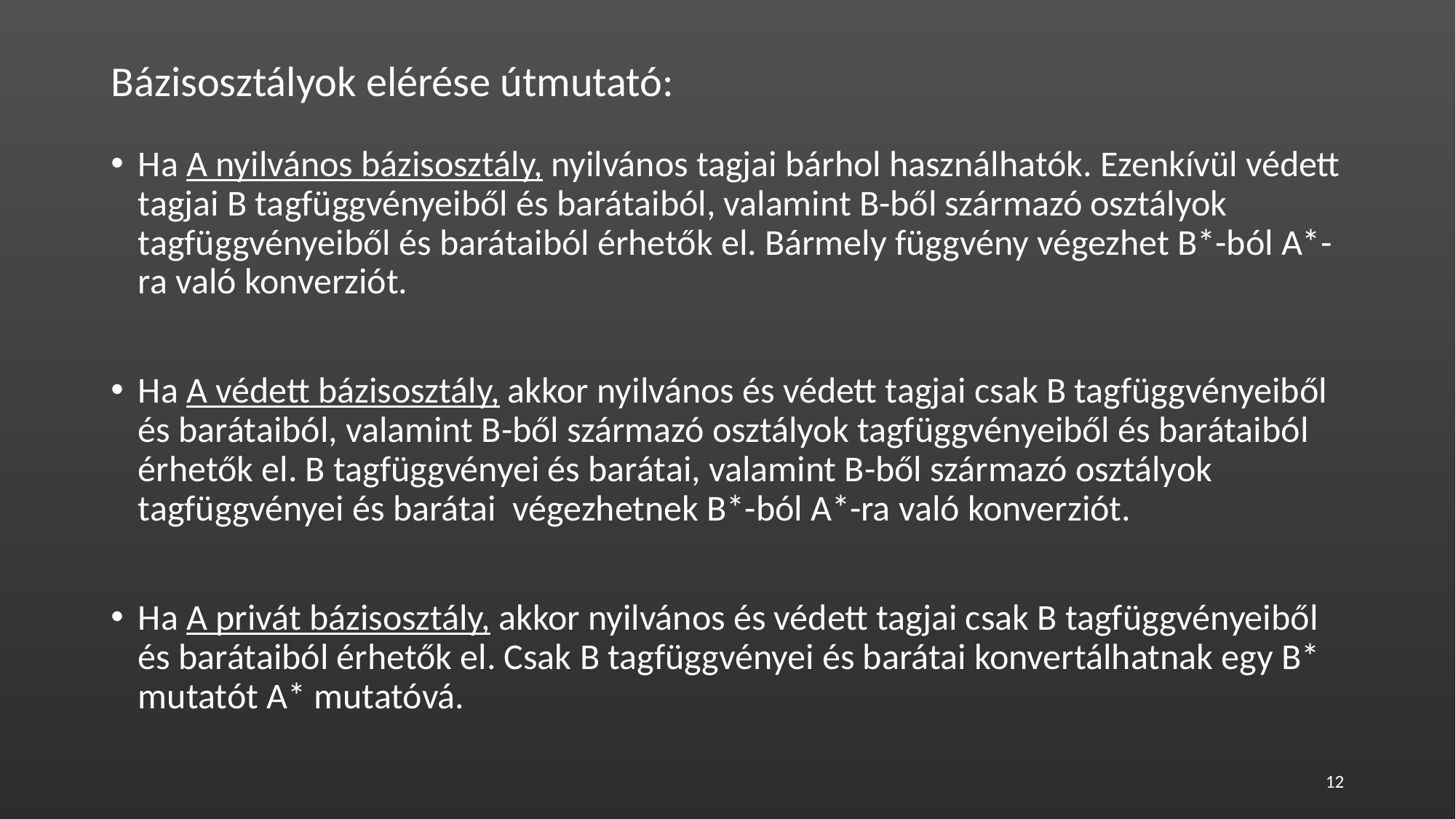

# Bázisosztályok elérése útmutató:
Ha A nyilvános bázisosztály, nyilvános tagjai bárhol használhatók. Ezenkívül védett tagjai B tagfüggvényeiből és barátaiból, valamint B-ből származó osztályok tagfüggvényeiből és barátaiból érhetők el. Bármely függvény végezhet B*-ból A*-ra való konverziót.

Ha A védett bázisosztály, akkor nyilvános és védett tagjai csak B tagfüggvényeiből és barátaiból, valamint B-ből származó osztályok tagfüggvényeiből és barátaiból érhetők el. B tagfüggvényei és barátai, valamint B-ből származó osztályok tagfüggvényei és barátai  végezhetnek B*-ból A*-ra való konverziót.

Ha A privát bázisosztály, akkor nyilvános és védett tagjai csak B tagfüggvényeiből és barátaiból érhetők el. Csak B tagfüggvényei és barátai konvertálhatnak egy B* mutatót A* mutatóvá.

12